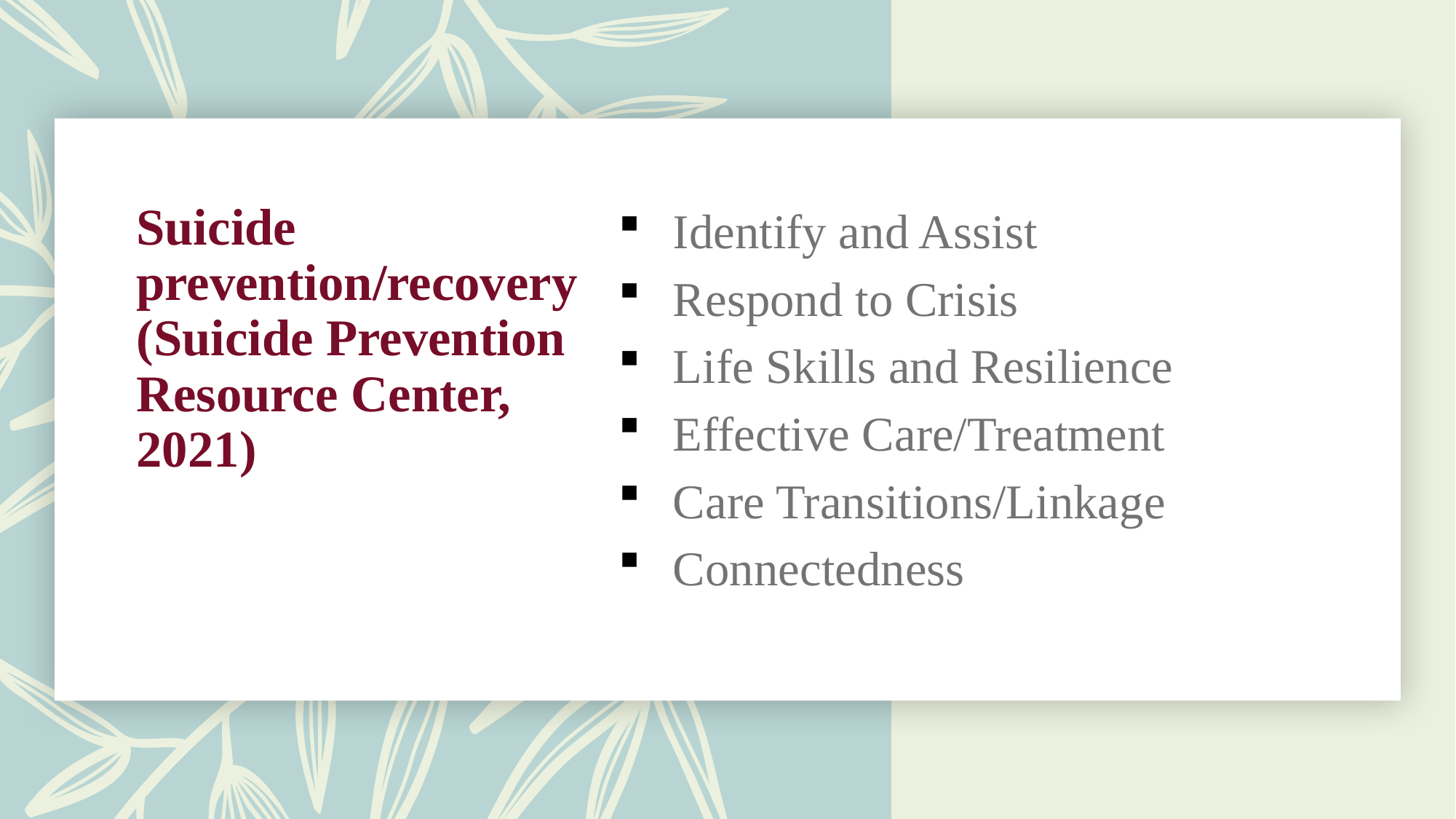

# Suicide prevention/recovery (Suicide Prevention Resource Center, 2021)
Identify and Assist
Respond to Crisis
Life Skills and Resilience
Effective Care/Treatment
Care Transitions/Linkage
Connectedness